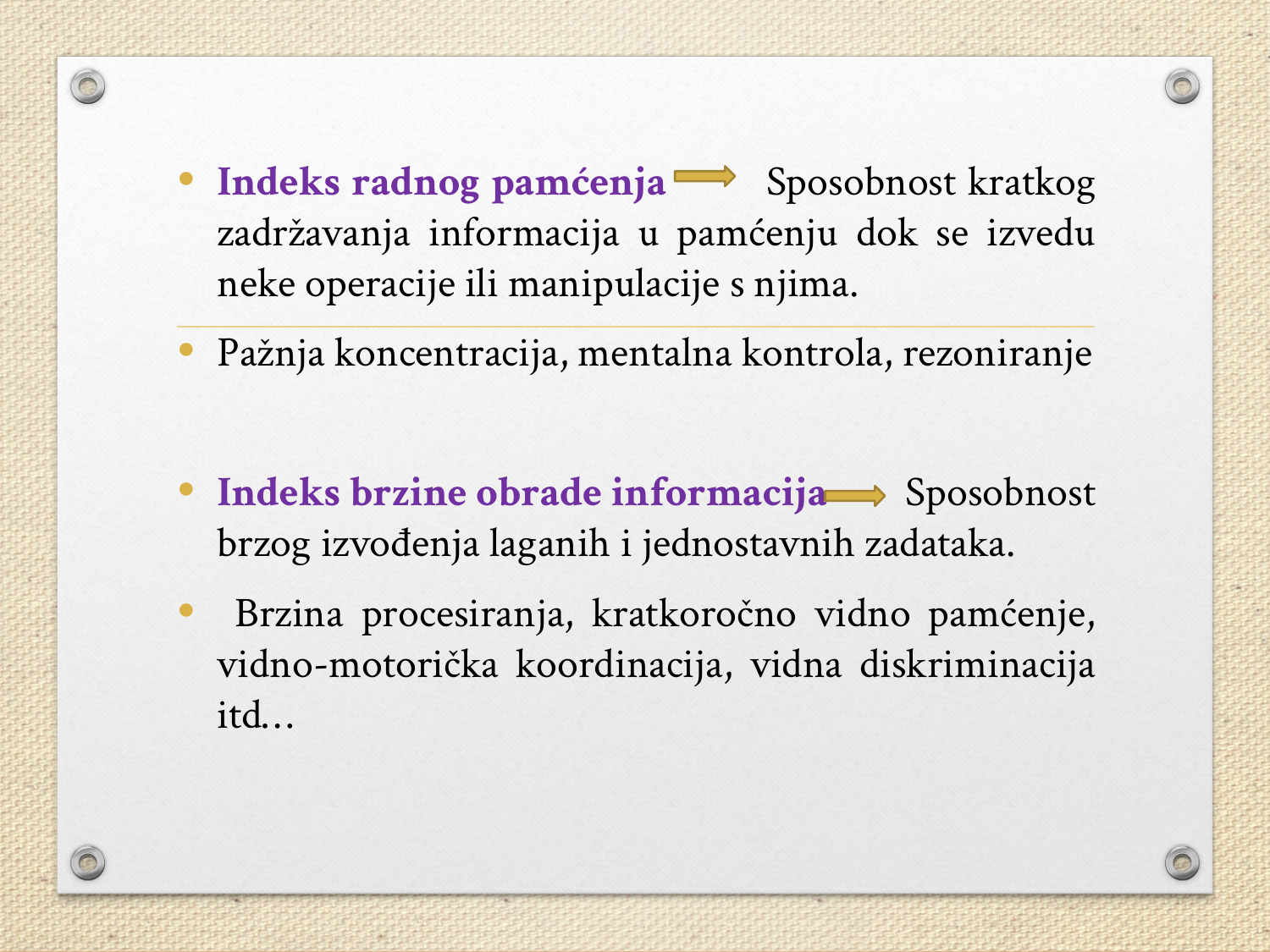

Indeks radnog pamćenja         Sposobnost kratkog zadržavanja informacija u pamćenju dok se izvedu neke operacije ili manipulacije s njima.
Pažnja koncentracija, mentalna kontrola, rezoniranje

Indeks brzine obrade informacija        Sposobnost brzog izvođenja laganih i jednostavnih zadataka.
 Brzina procesiranja, kratkoročno vidno pamćenje, vidno-motorička koordinacija, vidna diskriminacija itd…